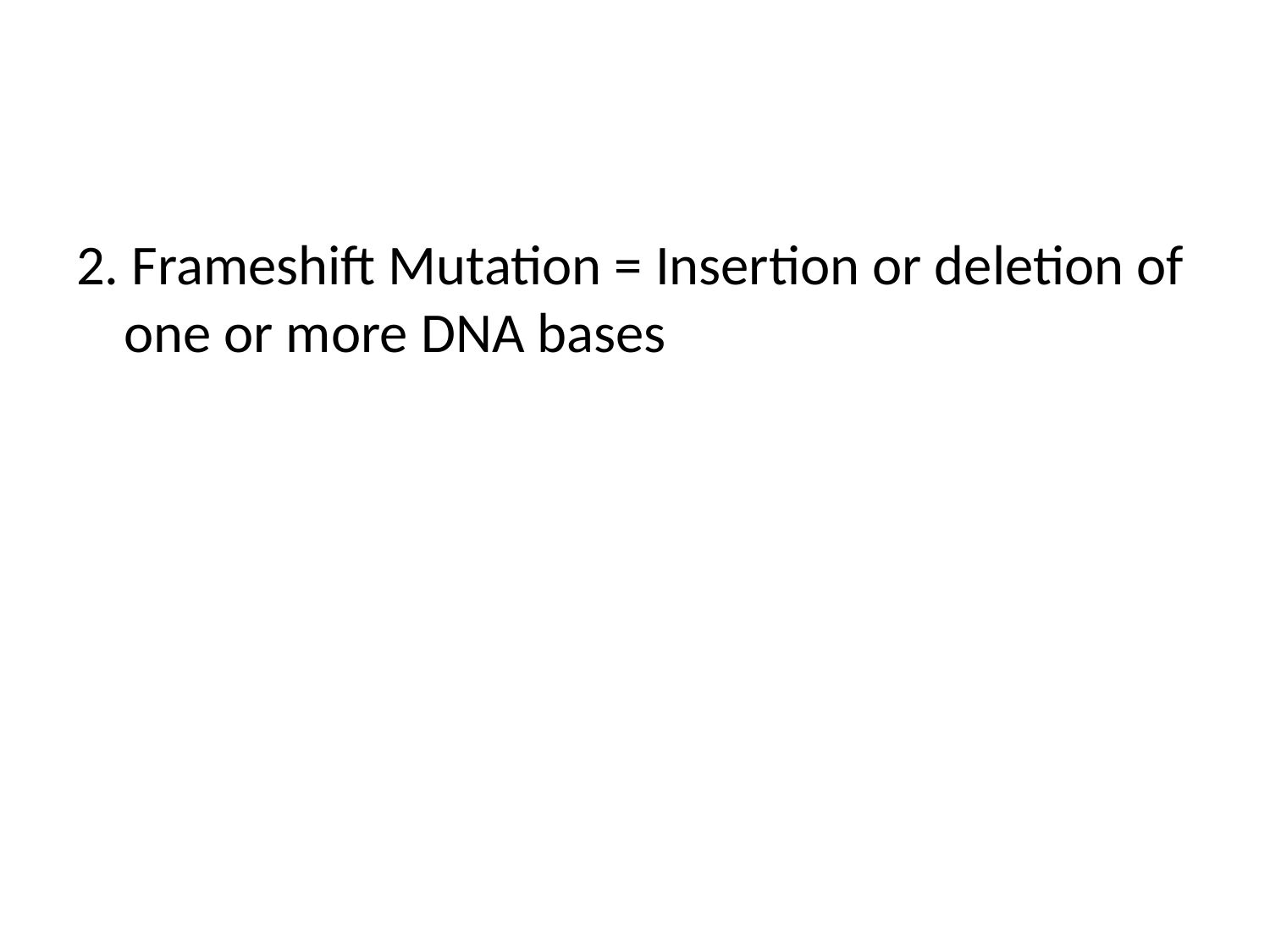

#
2. Frameshift Mutation = Insertion or deletion of one or more DNA bases